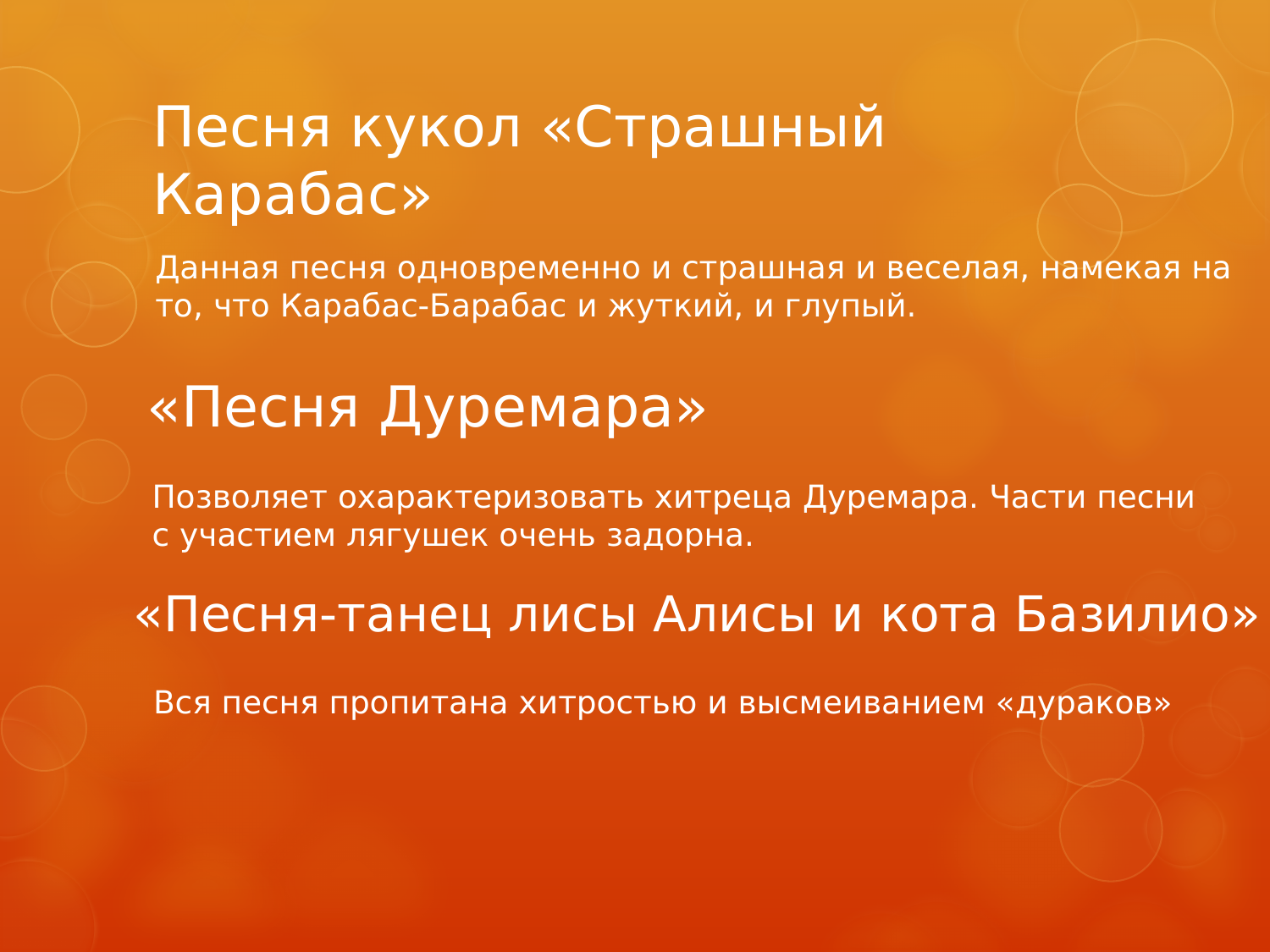

# Песня кукол «Страшный Карабас»
Данная песня одновременно и страшная и веселая, намекая на
то, что Карабас-Барабас и жуткий, и глупый.
«Песня Дуремара»
Позволяет охарактеризовать хитреца Дуремара. Части песни
с участием лягушек очень задорна.
«Песня-танец лисы Алисы и кота Базилио»
Вся песня пропитана хитростью и высмеиванием «дураков»